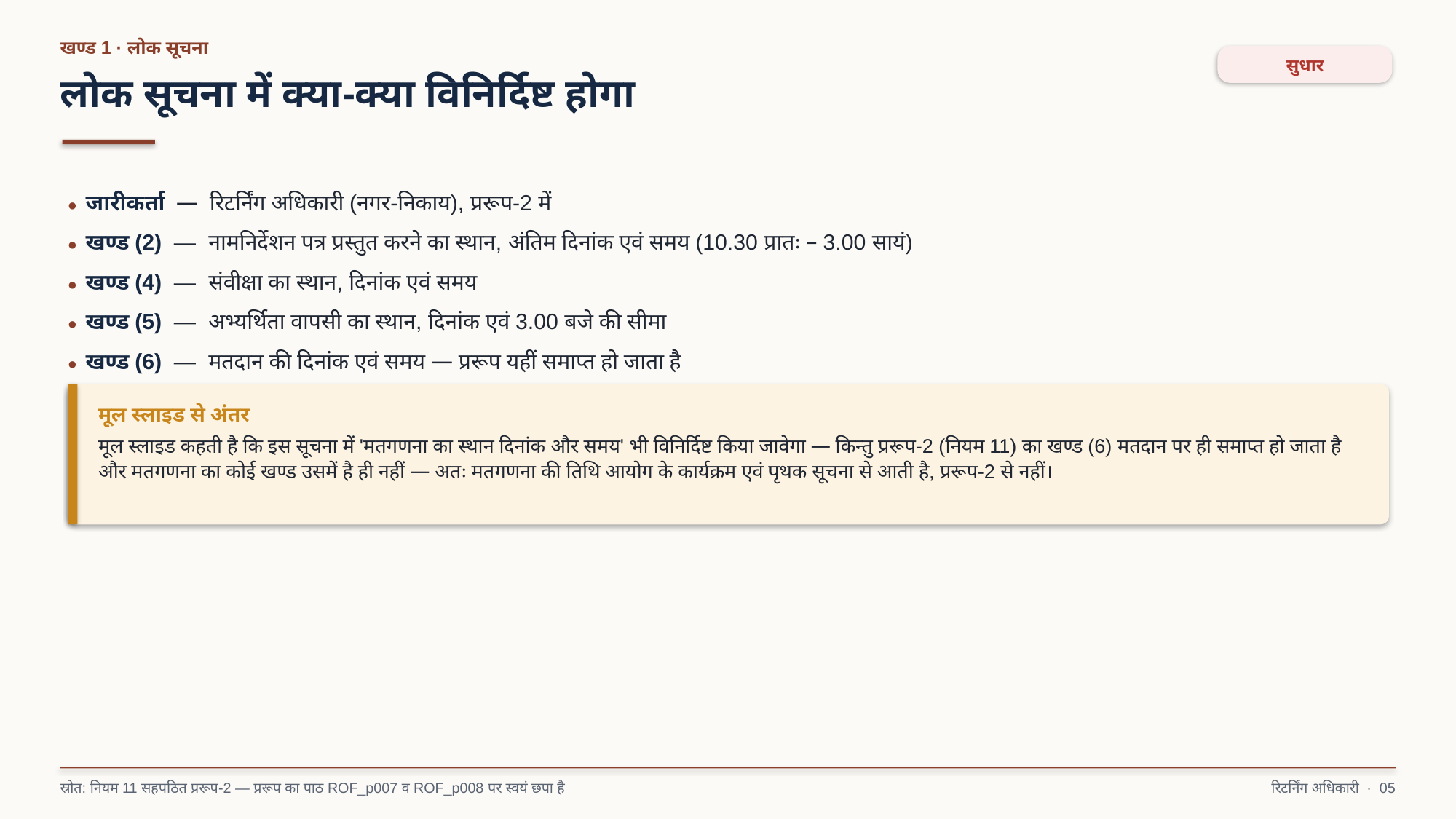

खण्ड 1 · लोक सूचना
सुधार
लोक सूचना में क्या-क्या विनिर्दिष्ट होगा

●  जारीकर्ता  —  रिटर्निंग अधिकारी (नगर-निकाय), प्ररूप-2 में
●  खण्ड (2)  —  नामनिर्देशन पत्र प्रस्तुत करने का स्थान, अंतिम दिनांक एवं समय (10.30 प्रातः – 3.00 सायं)
●  खण्ड (4)  —  संवीक्षा का स्थान, दिनांक एवं समय
●  खण्ड (5)  —  अभ्यर्थिता वापसी का स्थान, दिनांक एवं 3.00 बजे की सीमा
●  खण्ड (6)  —  मतदान की दिनांक एवं समय — प्ररूप यहीं समाप्त हो जाता है

मूल स्लाइड से अंतर
मूल स्लाइड कहती है कि इस सूचना में 'मतगणना का स्थान दिनांक और समय' भी विनिर्दिष्ट किया जावेगा — किन्तु प्ररूप-2 (नियम 11) का खण्ड (6) मतदान पर ही समाप्त हो जाता है और मतगणना का कोई खण्ड उसमें है ही नहीं — अतः मतगणना की तिथि आयोग के कार्यक्रम एवं पृथक सूचना से आती है, प्ररूप-2 से नहीं।

स्रोत: नियम 11 सहपठित प्ररूप-2 — प्ररूप का पाठ ROF_p007 व ROF_p008 पर स्वयं छपा है
रिटर्निंग अधिकारी  ·  05